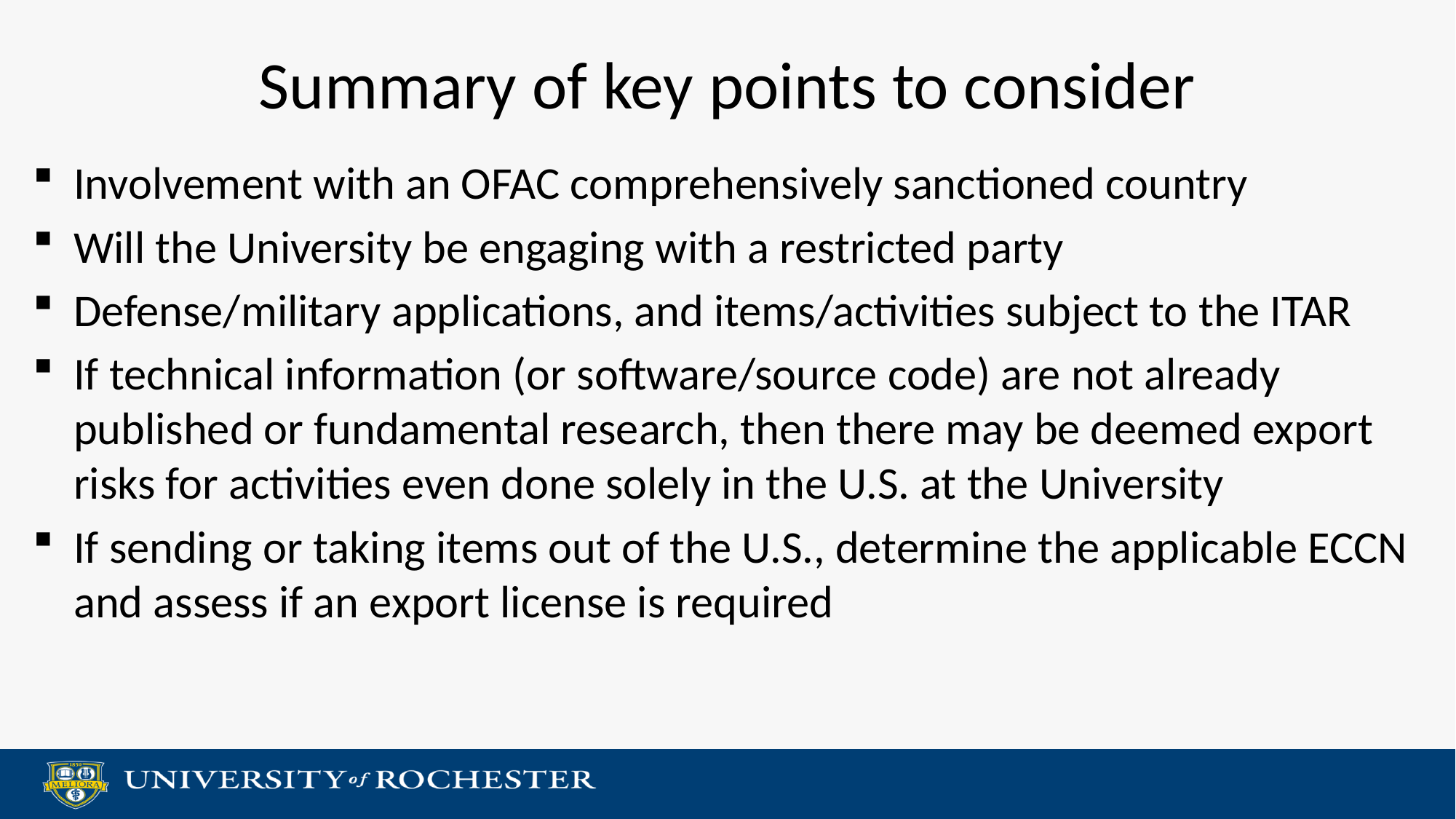

# Summary of key points to consider
Involvement with an OFAC comprehensively sanctioned country
Will the University be engaging with a restricted party
Defense/military applications, and items/activities subject to the ITAR
If technical information (or software/source code) are not already published or fundamental research, then there may be deemed export risks for activities even done solely in the U.S. at the University
If sending or taking items out of the U.S., determine the applicable ECCN and assess if an export license is required